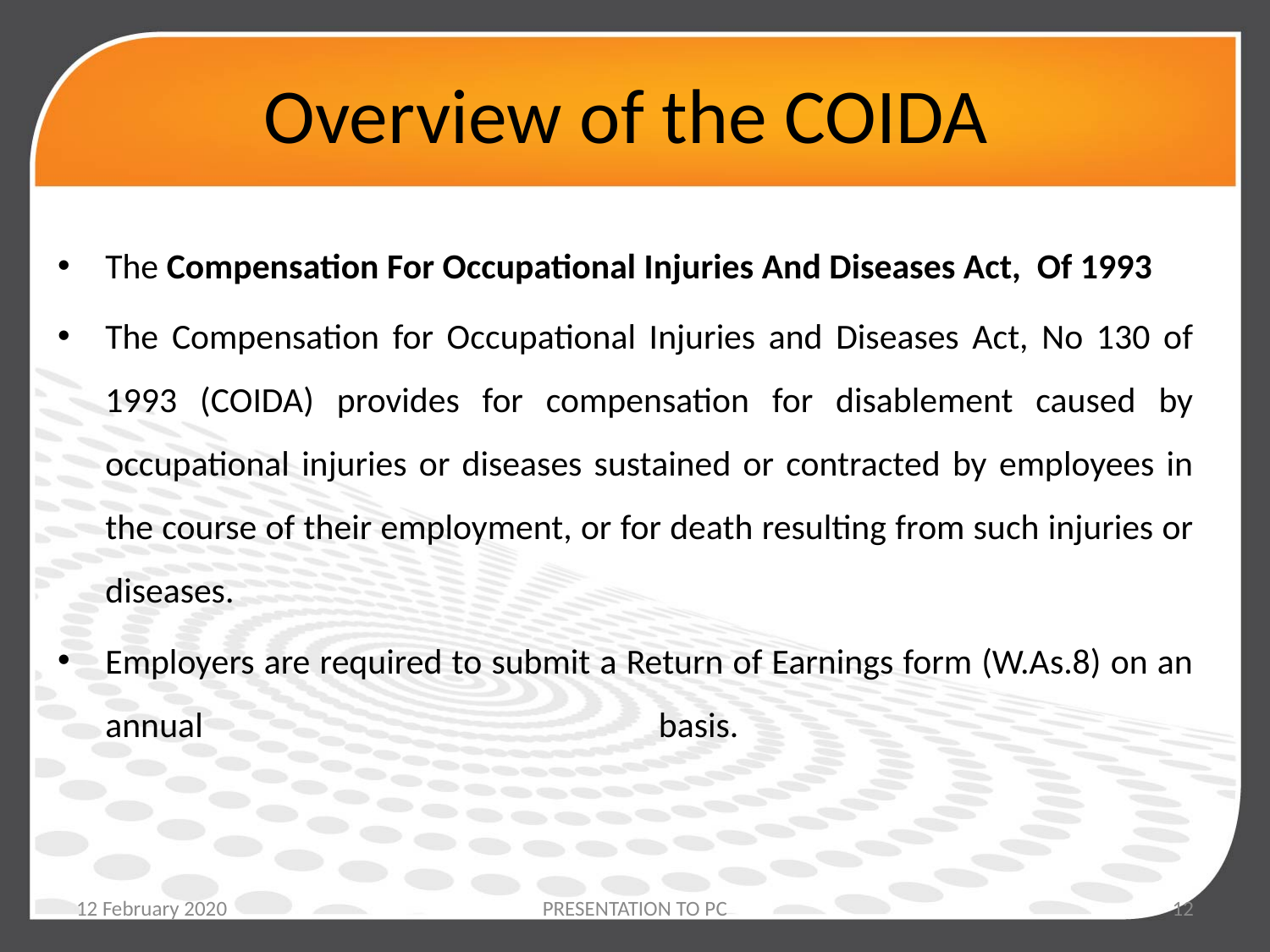

# Overview of the COIDA
The Compensation For Occupational Injuries And Diseases Act,  Of 1993
The Compensation for Occupational Injuries and Diseases Act, No 130 of 1993 (COIDA) provides for compensation for disablement caused by occupational injuries or diseases sustained or contracted by employees in the course of their employment, or for death resulting from such injuries or diseases.
Employers are required to submit a Return of Earnings form (W.As.8) on an annual basis.
12 February 2020
PRESENTATION TO PC
12